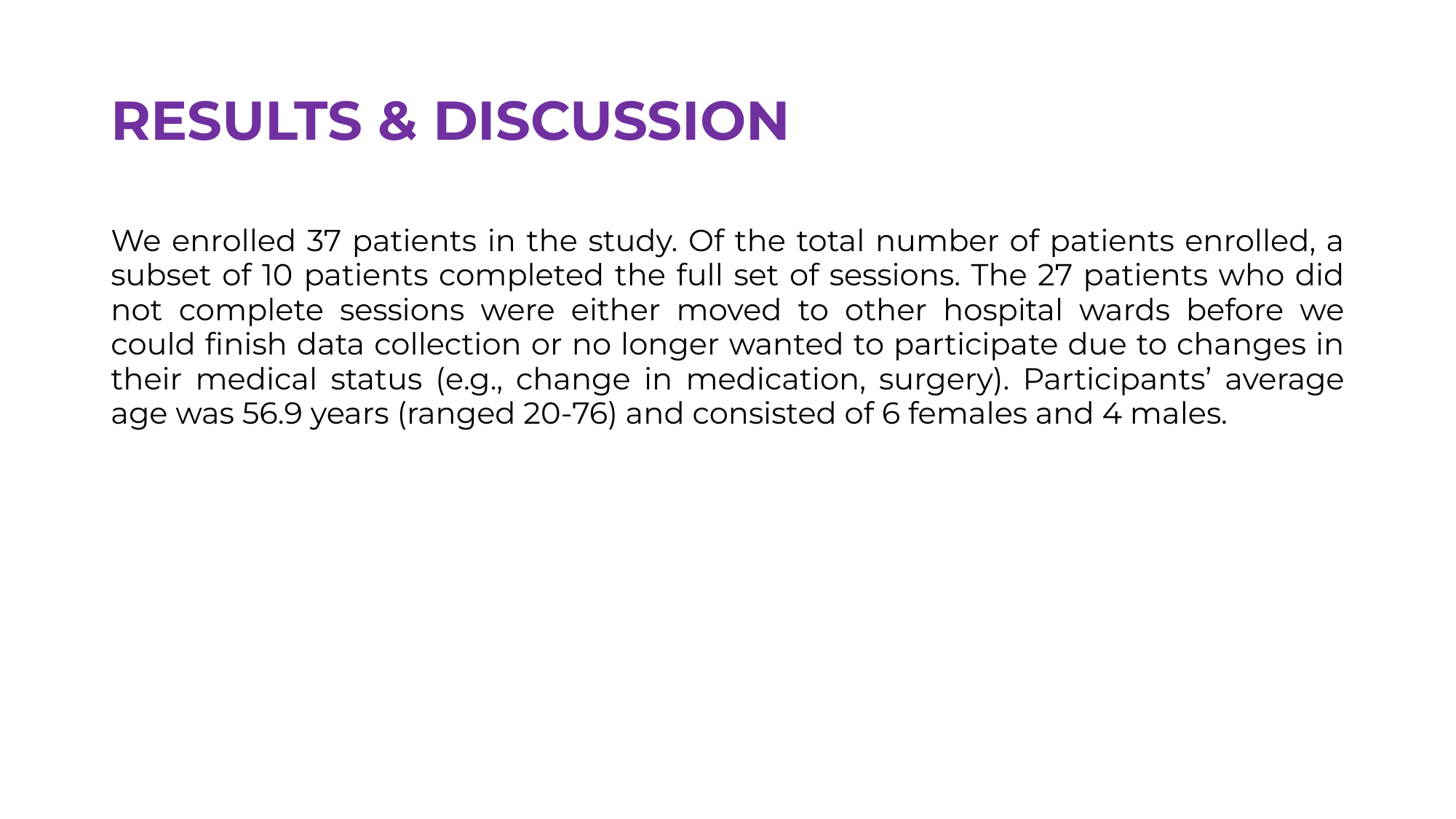

# RESULTS & DISCUSSION
We enrolled 37 patients in the study. Of the total number of patients enrolled, a subset of 10 patients completed the full set of sessions. The 27 patients who did not complete sessions were either moved to other hospital wards before we could finish data collection or no longer wanted to participate due to changes in their medical status (e.g., change in medication, surgery). Participants’ average age was 56.9 years (ranged 20-76) and consisted of 6 females and 4 males.